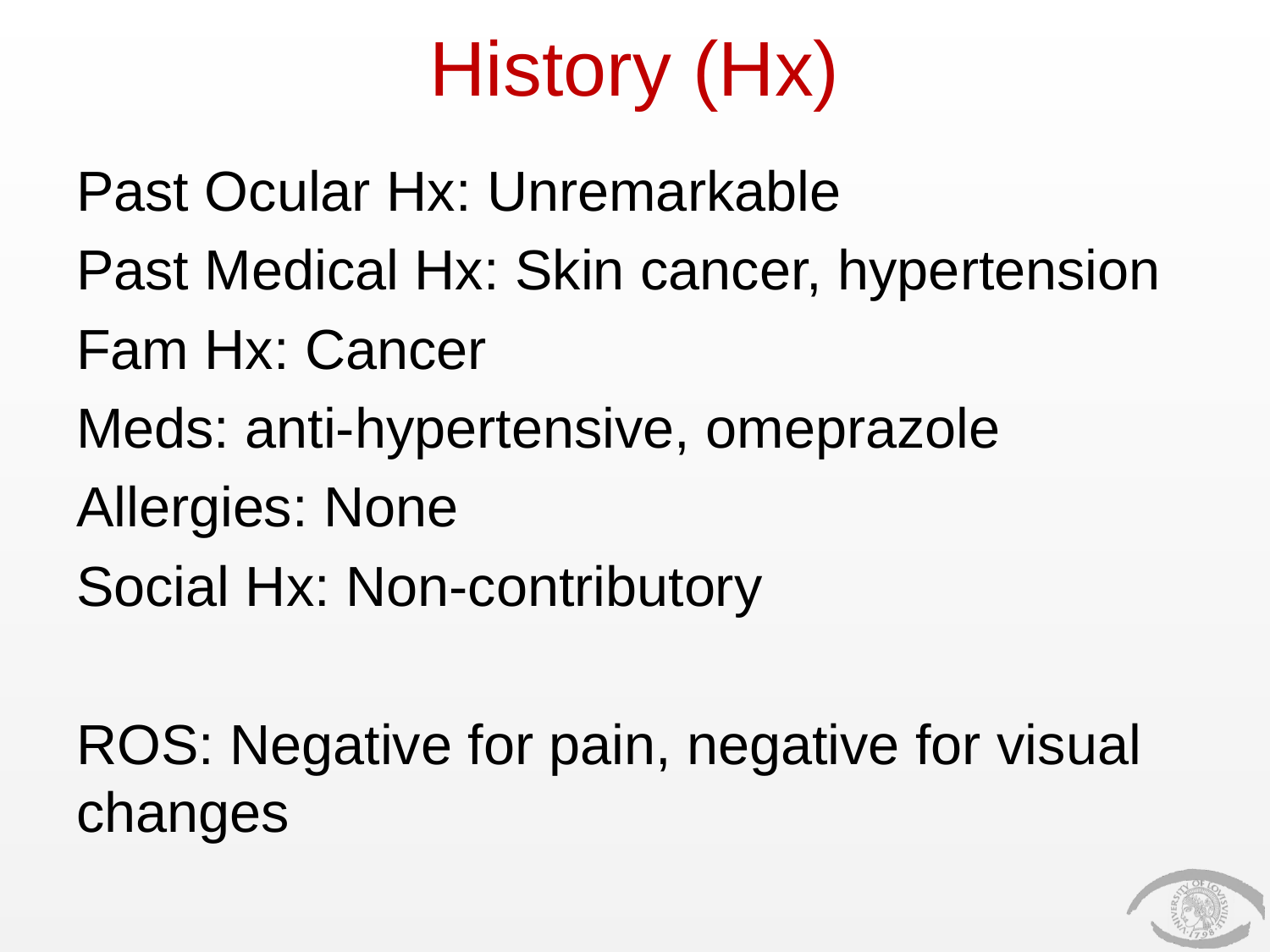

# History (Hx)
Past Ocular Hx: Unremarkable
Past Medical Hx: Skin cancer, hypertension
Fam Hx: Cancer
Meds: anti-hypertensive, omeprazole
Allergies: None
Social Hx: Non-contributory

ROS: Negative for pain, negative for visual changes